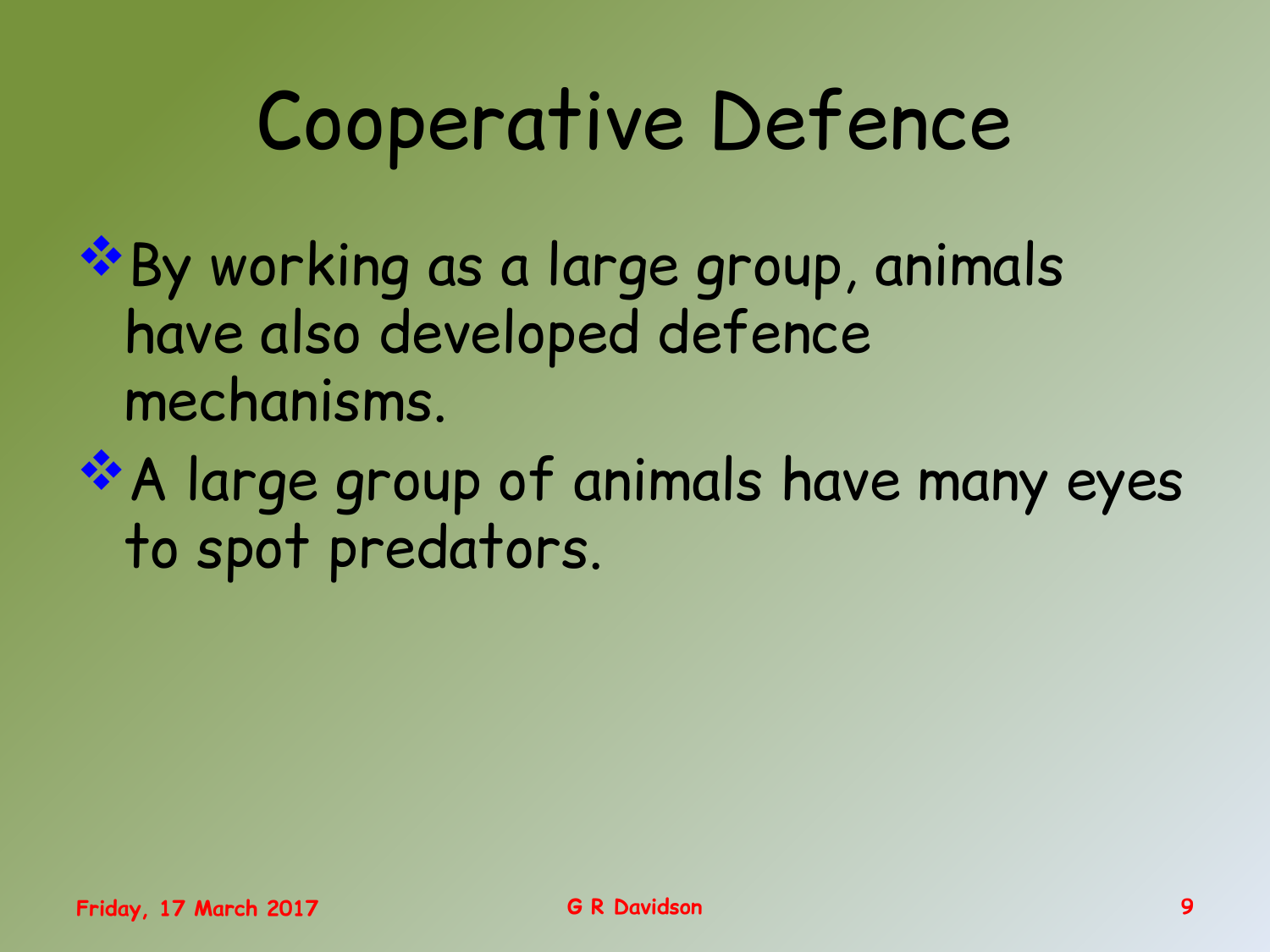

# Cooperative Defence
By working as a large group, animals have also developed defence mechanisms.
A large group of animals have many eyes to spot predators.
Friday, 17 March 2017
G R Davidson
9